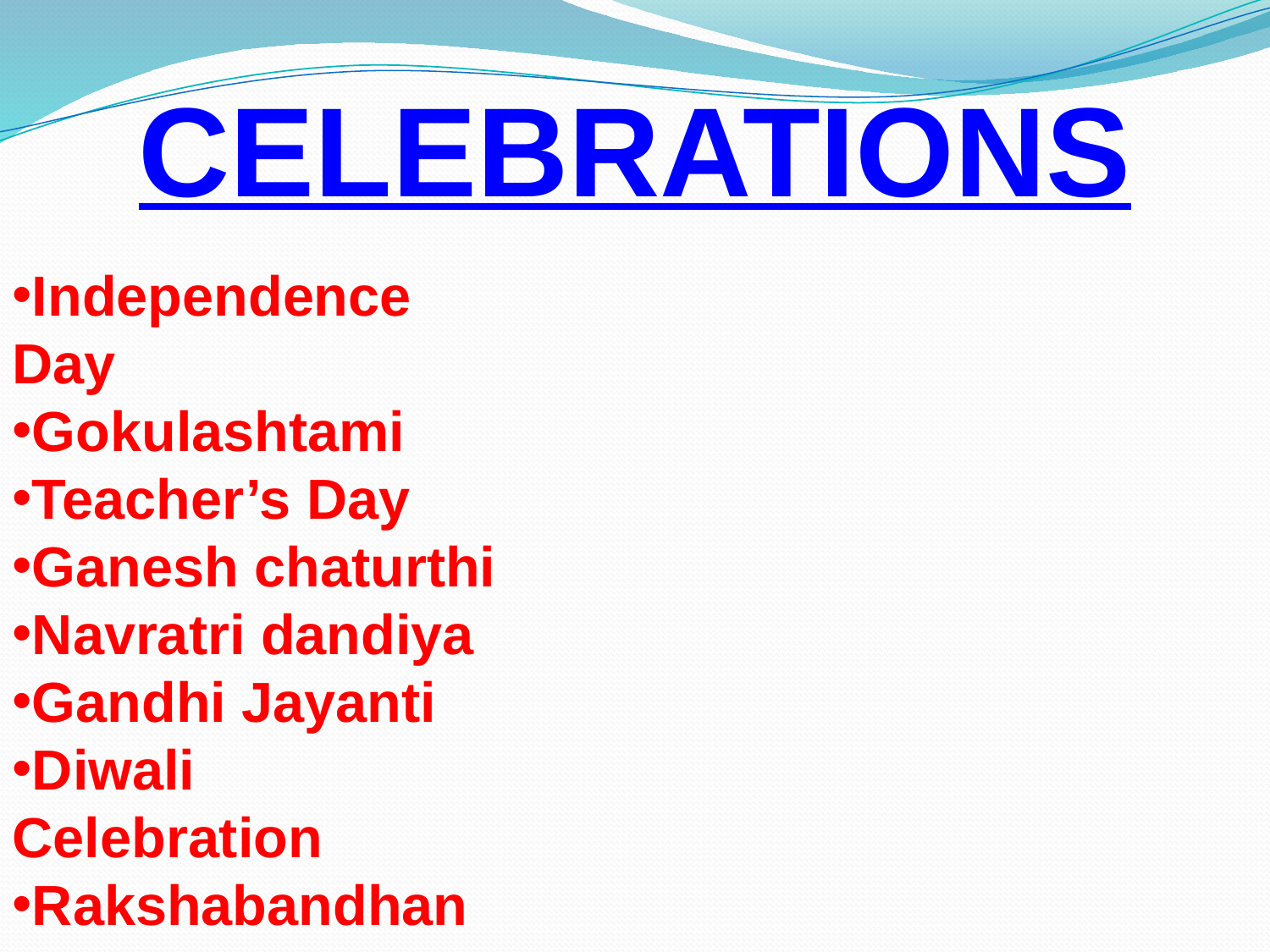

CELEBRATIONS
Independence Day
Gokulashtami
Teacher’s Day
Ganesh chaturthi
Navratri dandiya
Gandhi Jayanti
Diwali Celebration
Rakshabandhan